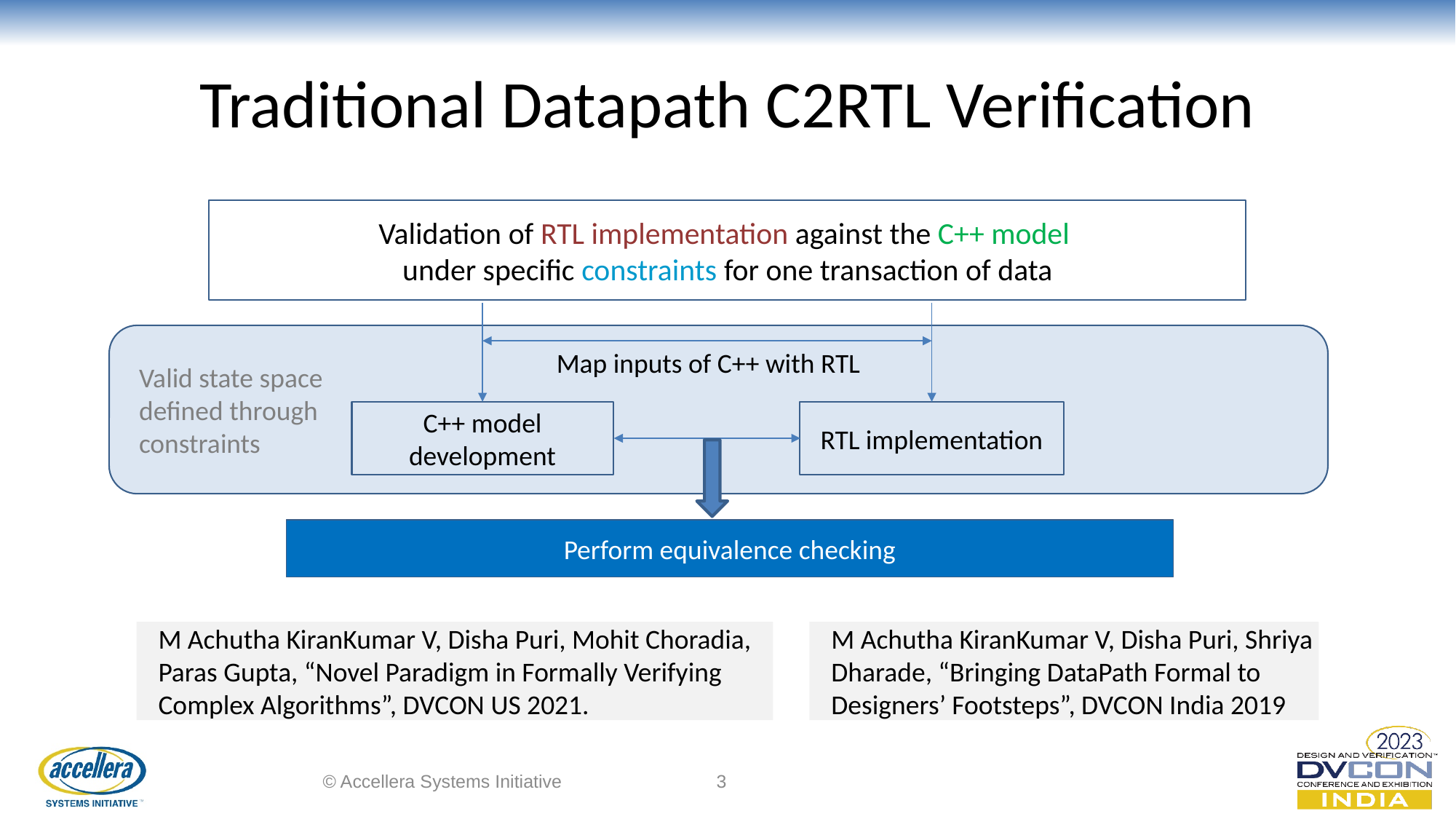

# Traditional Datapath C2RTL Verification
Validation of RTL implementation against the C++ model
under specific constraints for one transaction of data

Map inputs of C++ with RTL
Valid state space
defined through constraints
C++ model development
RTL implementation

Perform equivalence checking
M Achutha KiranKumar V, Disha Puri, Mohit Choradia, Paras Gupta, “Novel Paradigm in Formally Verifying Complex Algorithms”, DVCON US 2021.
M Achutha KiranKumar V, Disha Puri, Shriya Dharade, “Bringing DataPath Formal to Designers’ Footsteps”, DVCON India 2019
© Accellera Systems Initiative
3